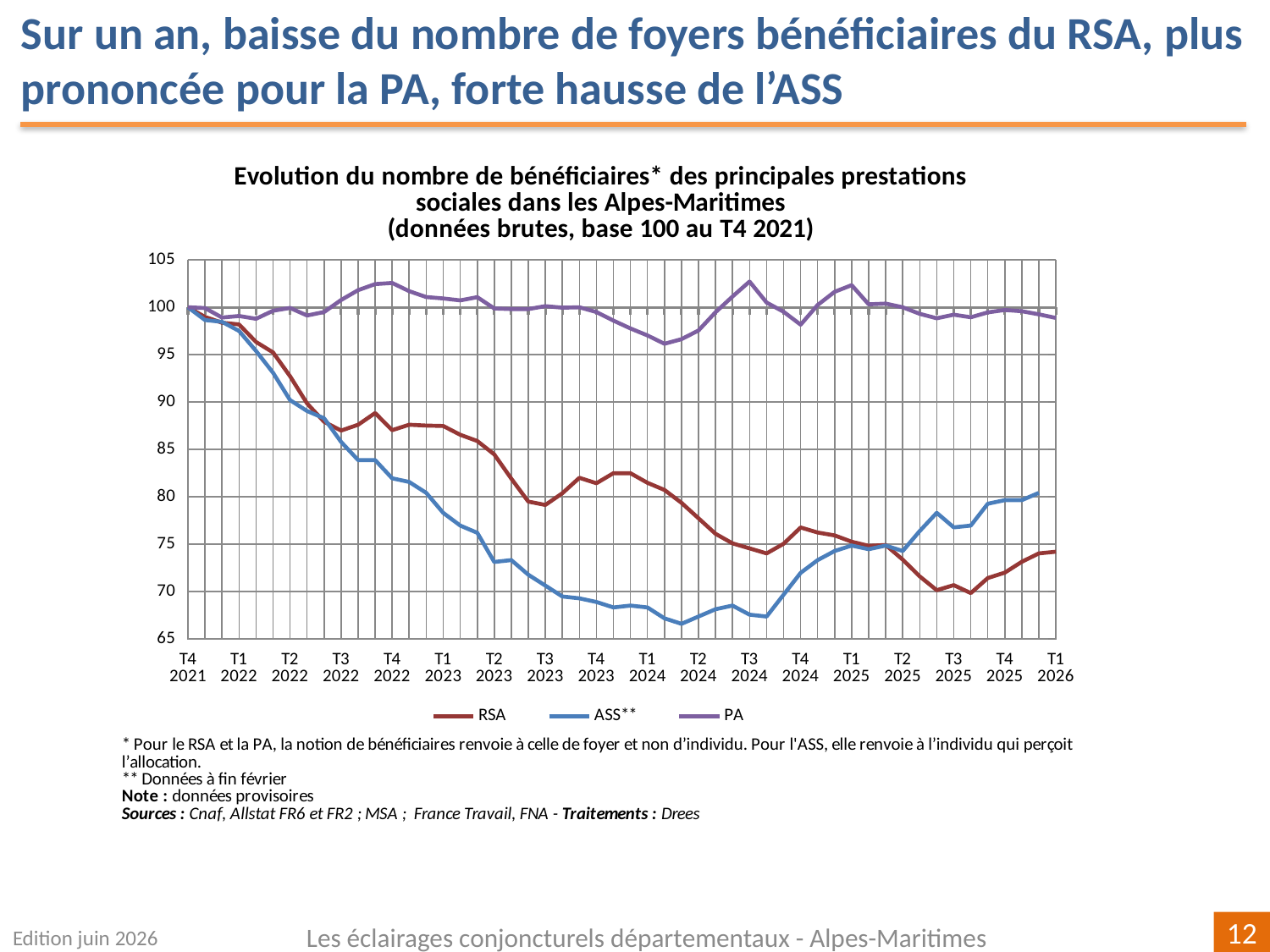

Sur un an, baisse du nombre de foyers bénéficiaires du RSA, plus prononcée pour la PA, forte hausse de l’ASS

[unsupported chart]

Edition juin 2026
Les éclairages conjoncturels départementaux - Alpes-Maritimes
12